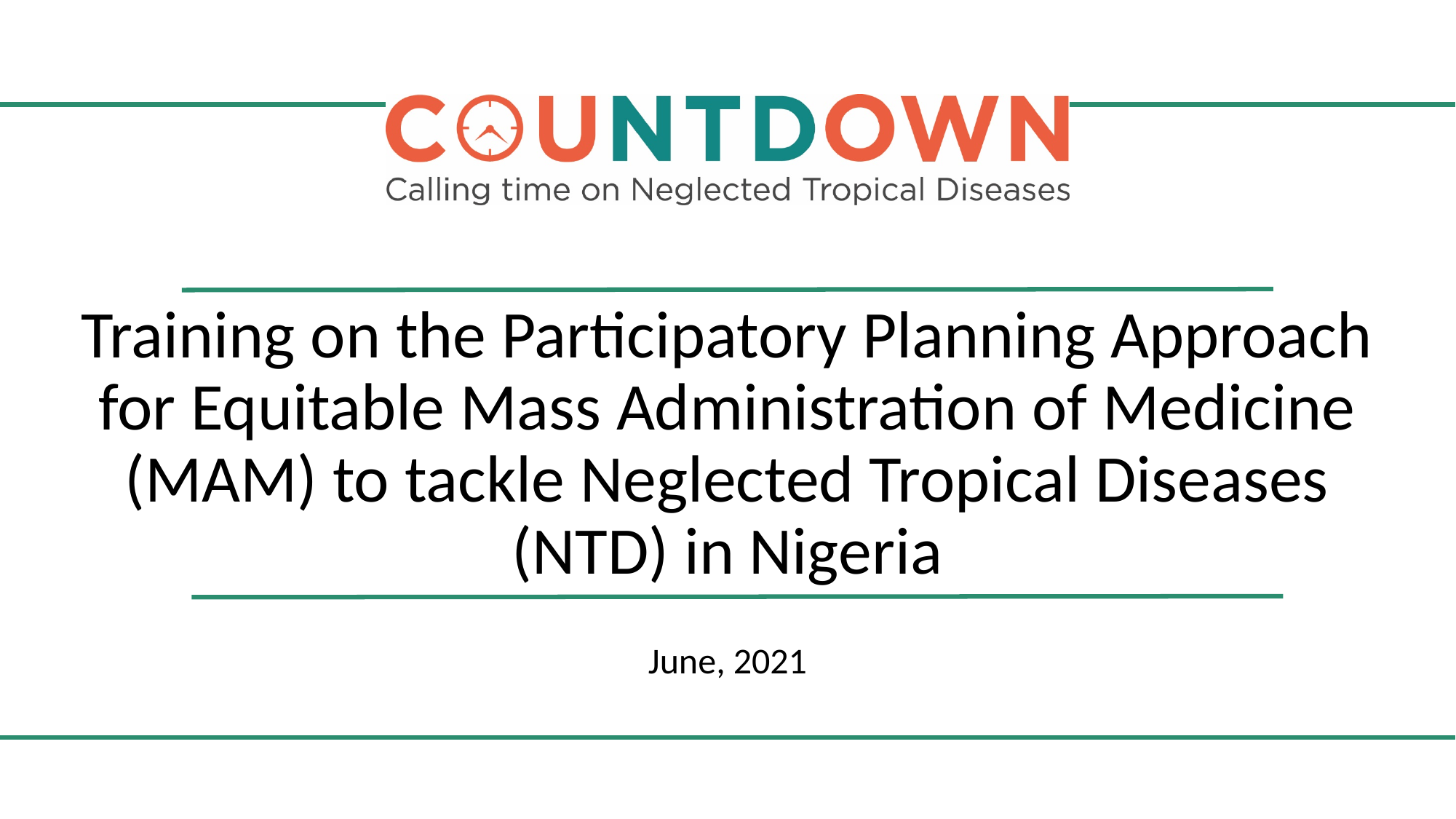

# Training on the Participatory Planning Approach for Equitable Mass Administration of Medicine (MAM) to tackle Neglected Tropical Diseases (NTD) in Nigeria
June, 2021